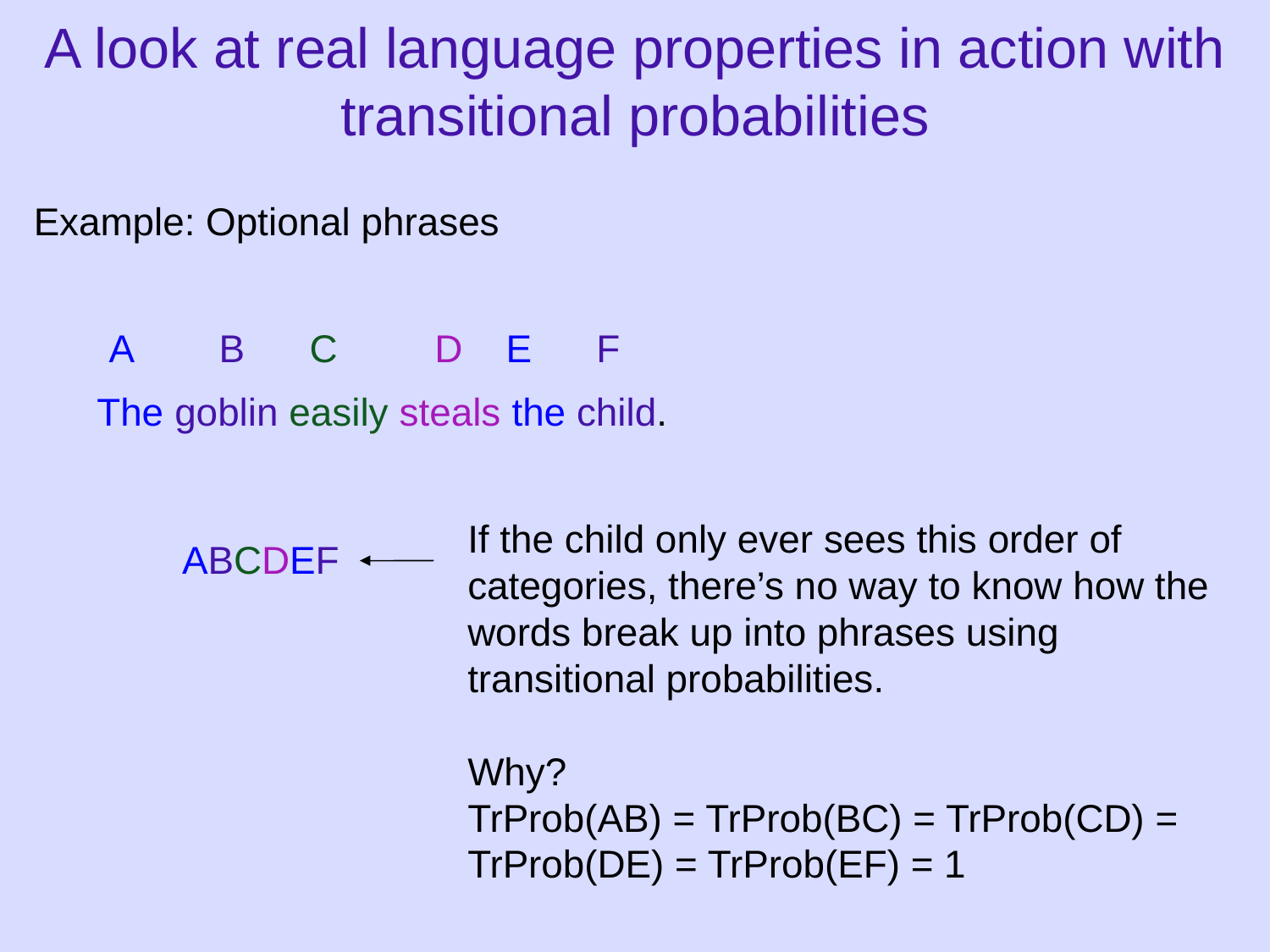

# A look at real language properties in action with transitional probabilities
Example: Optional phrases
A        B      C         D    E      F
The goblin easily steals the child.
If the child only ever sees this order of categories, there’s no way to know how the words break up into phrases using transitional probabilities.

Why?
TrProb(AB) = TrProb(BC) = TrProb(CD) = TrProb(DE) = TrProb(EF) = 1
ABCDEF